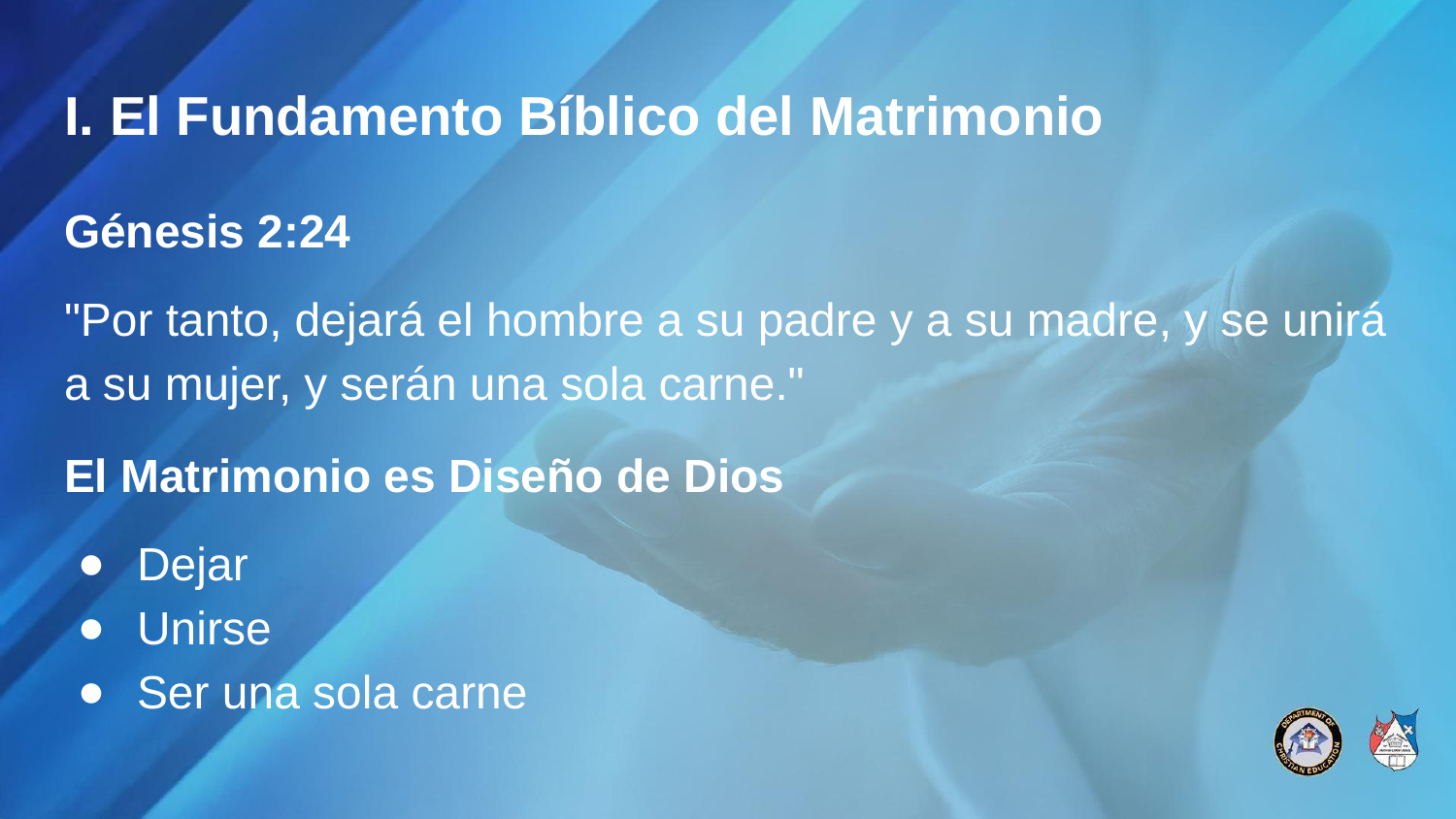

# I. El Fundamento Bíblico del Matrimonio
Génesis 2:24
"Por tanto, dejará el hombre a su padre y a su madre, y se unirá a su mujer, y serán una sola carne."
El Matrimonio es Diseño de Dios
Dejar
Unirse
Ser una sola carne